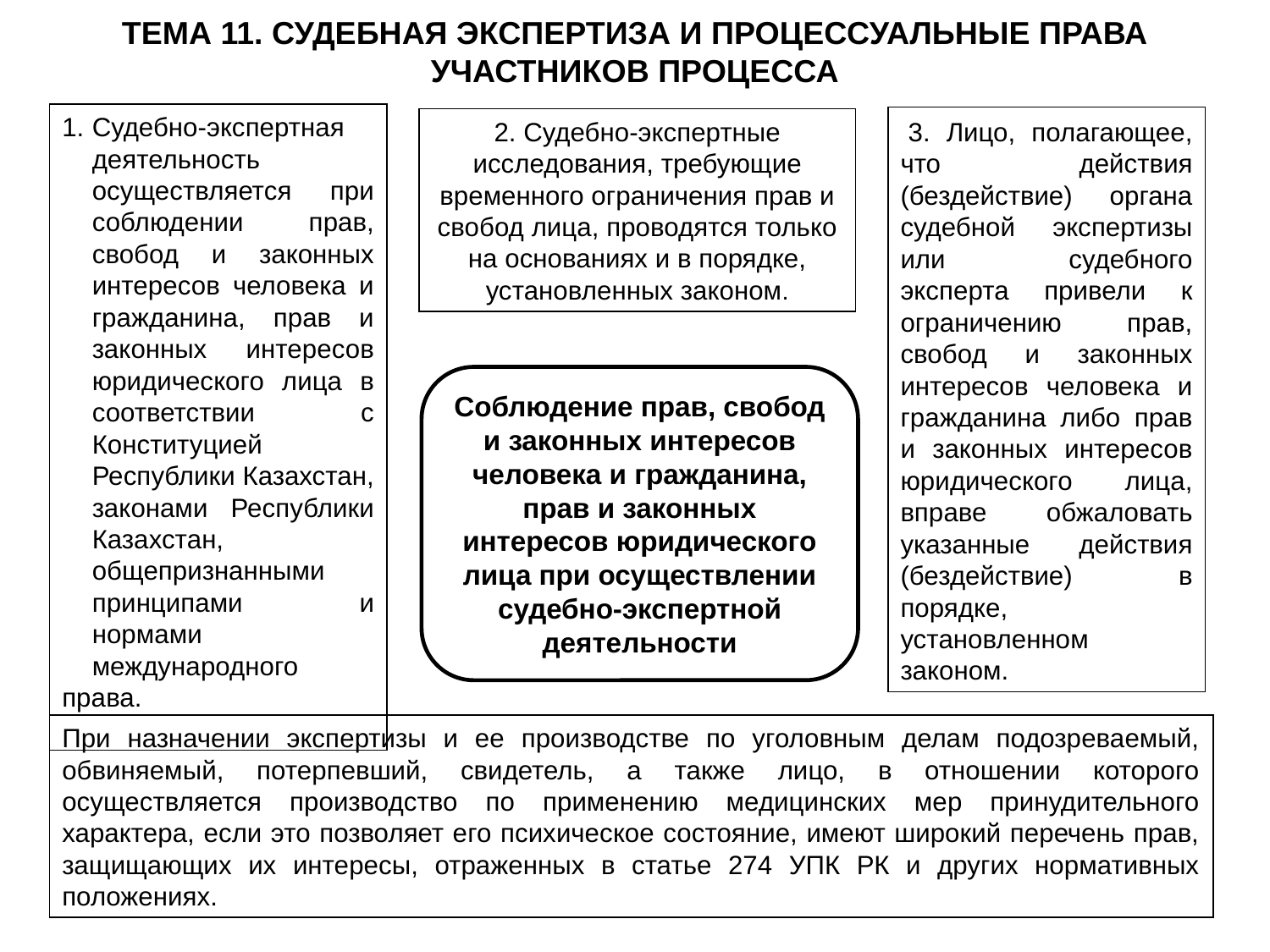

ТЕМА 11. СУДЕБНАЯ ЭКСПЕРТИЗА И ПРОЦЕССУАЛЬНЫЕ ПРАВА
УЧАСТНИКОВ ПРОЦЕССА
Судебно-экспертная деятельность осуществляется при соблюдении прав, свобод и законных интересов человека и гражданина, прав и законных интересов юридического лица в соответствии с Конституцией Республики Казахстан, законами Республики Казахстан, общепризнанными принципами и нормами международного
права.
 3. Лицо, полагающее, что действия (бездействие) органа судебной экспертизы или судебного эксперта привели к ограничению прав, свобод и законных интересов человека и гражданина либо прав и законных интересов юридического лица, вправе обжаловать указанные действия (бездействие) в порядке, установленном законом.
2. Судебно-экспертные исследования, требующие временного ограничения прав и свобод лица, проводятся только на основаниях и в порядке, установленных законом.
Соблюдение прав, свобод и законных интересов человека и гражданина, прав и законных интересов юридического лица при осуществлении судебно-экспертной деятельности
При назначении экспертизы и ее производстве по уголовным делам подозреваемый, обвиняемый, потерпевший, свидетель, а также лицо, в отношении которого осуществляется производство по применению медицинских мер принудительного характера, если это позволяет его психическое состояние, имеют широкий перечень прав, защищающих их интересы, отраженных в статье 274 УПК РК и других нормативных положениях.